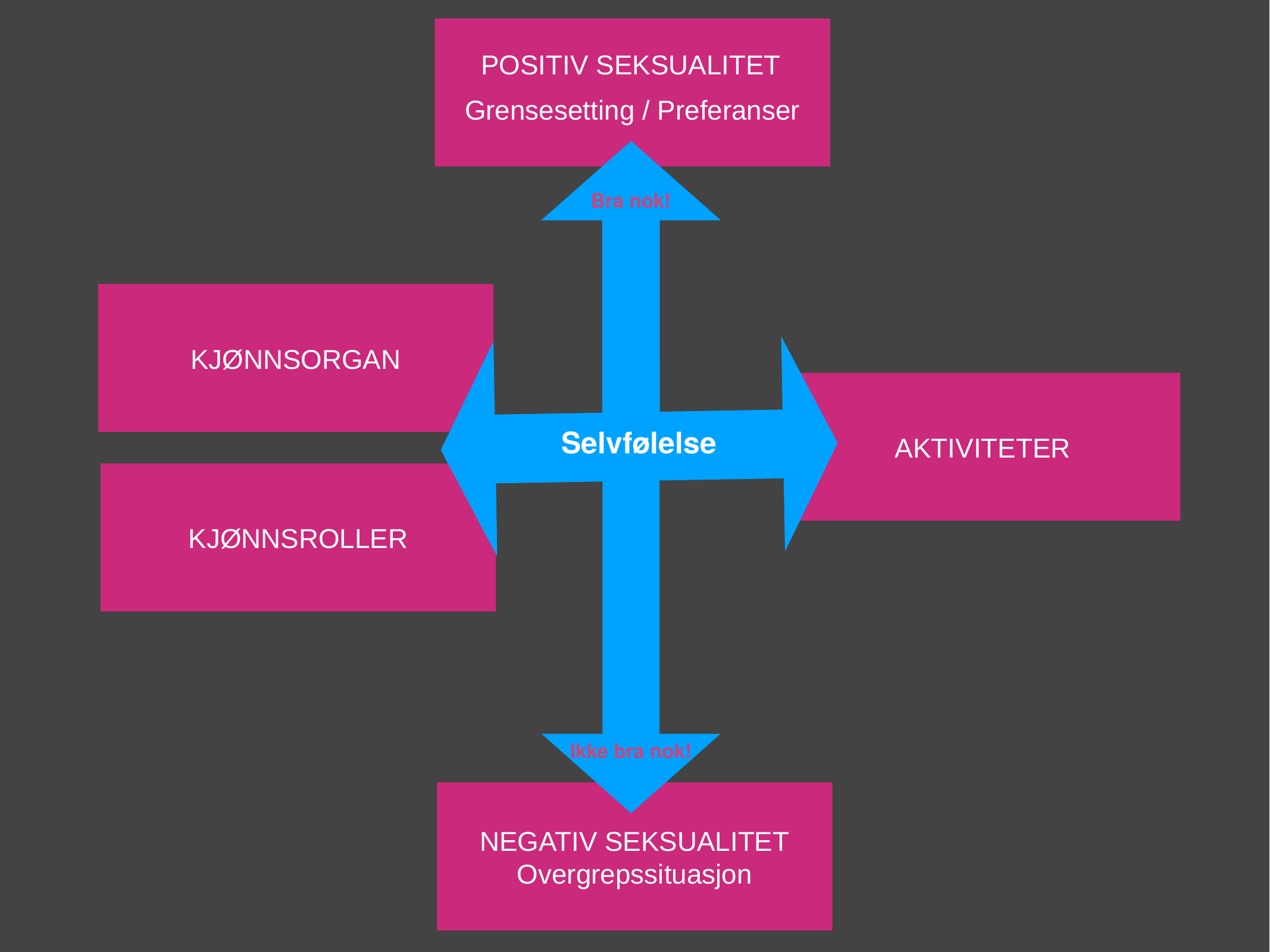

Grensesetting / Preferanser
POSITIV SEKSUALITET
Bra nok!

KJØNNSORGAN

AKTIVITETER
Selvfølelse
# KJØNNSROLLER

Ikke bra nok!
NEGATIV SEKSUALITET
Overgrepssituasjon